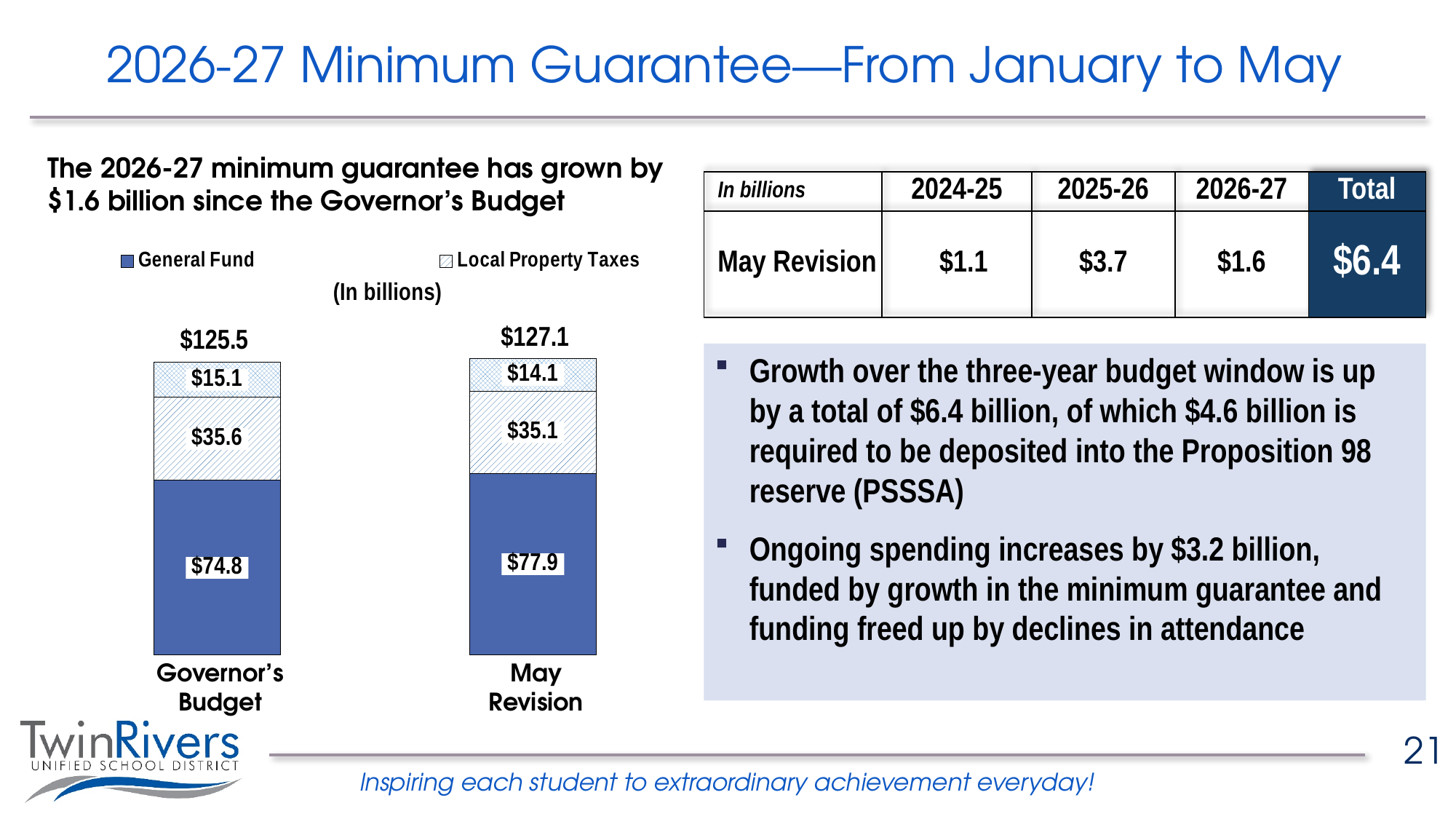

# 2026-27 Minimum Guarantee—From January to May
The 2026-27 minimum guarantee has grown by $1.6 billion since the Governor’s Budget
| In billions | 2024-25 | 2025-26 | 2026-27 | Total |
| --- | --- | --- | --- | --- |
| May Revision | $1.1 | $3.7 | $1.6 | $6.4 |

### Chart: (In billions)

| Category | General Fund | Local Property Taxes | Education Protection Account | Total |
|---|---|---|---|---|
| Governor's
Budget | 74.8 | 35.6 | 15.1 | 125.5 |
| May
Revision | 77.9 | 35.1 | 14.1 | 127.1 |
Growth over the three-year budget window is up
by a total of $6.4 billion, of which $4.6 billion is required to be deposited into the Proposition 98 reserve (PSSSA)
Ongoing spending increases by $3.2 billion, funded by growth in the minimum guarantee and funding freed up by declines in attendance
May
Revision
Governor’s
Budget
21
© 2026 School Services of California Inc.